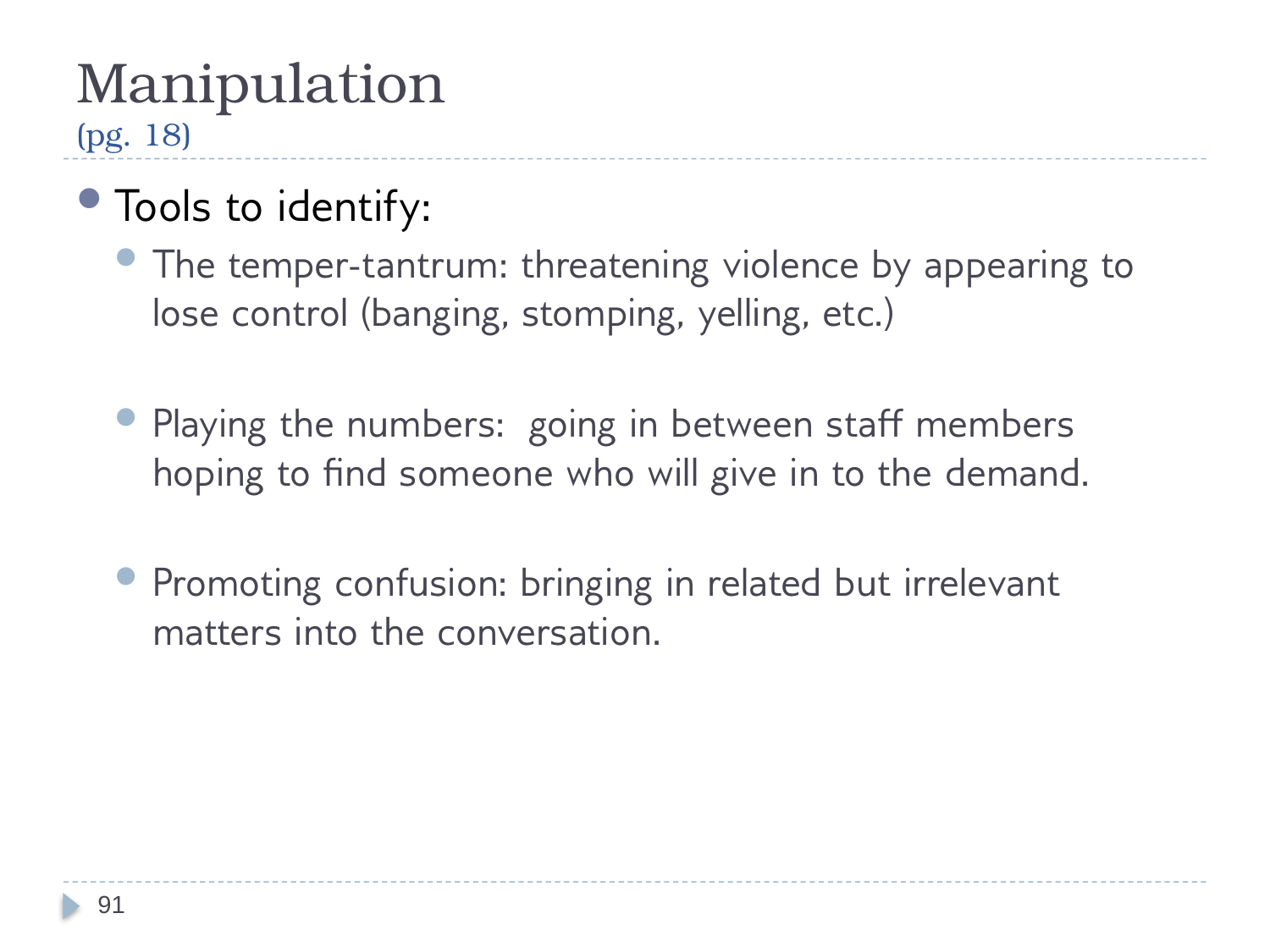

# Manipulation (pg. 18)
Tools to identify:
The temper-tantrum: threatening violence by appearing to lose control (banging, stomping, yelling, etc.)

Playing the numbers:  going in between staff members hoping to find someone who will give in to the demand.

Promoting confusion: bringing in related but irrelevant matters into the conversation.
91